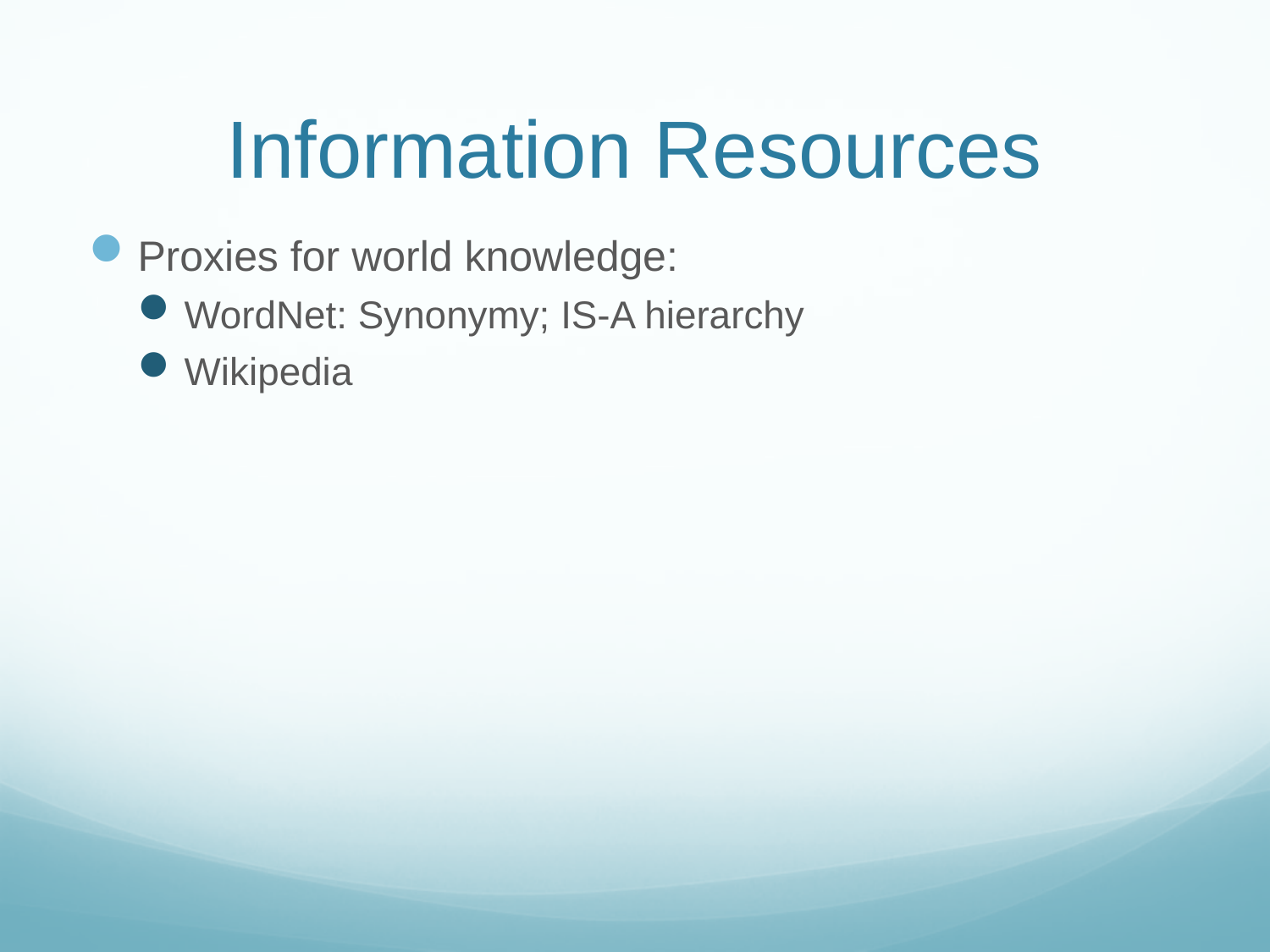

# Information Resources
Proxies for world knowledge:
WordNet: Synonymy; IS-A hierarchy
Wikipedia